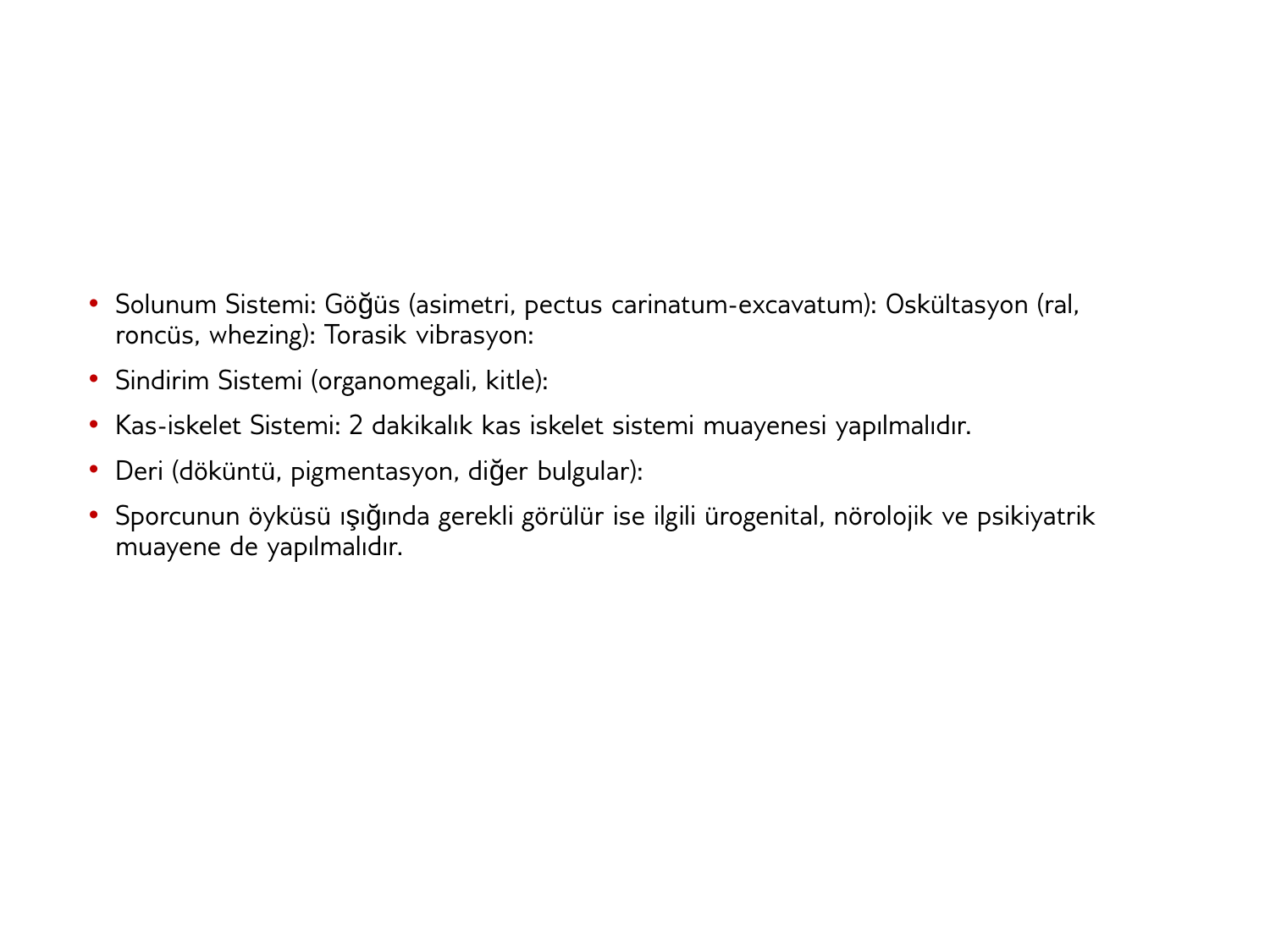

Solunum Sistemi: Göğüs (asimetri, pectus carinatum-excavatum): Oskültasyon (ral, roncüs, whezing): Torasik vibrasyon:
Sindirim Sistemi (organomegali, kitle):
Kas-iskelet Sistemi: 2 dakikalık kas iskelet sistemi muayenesi yapılmalıdır.
Deri (döküntü, pigmentasyon, diğer bulgular):
Sporcunun öyküsü ışığında gerekli görülür ise ilgili ürogenital, nörolojik ve psikiyatrik muayene de yapılmalıdır.